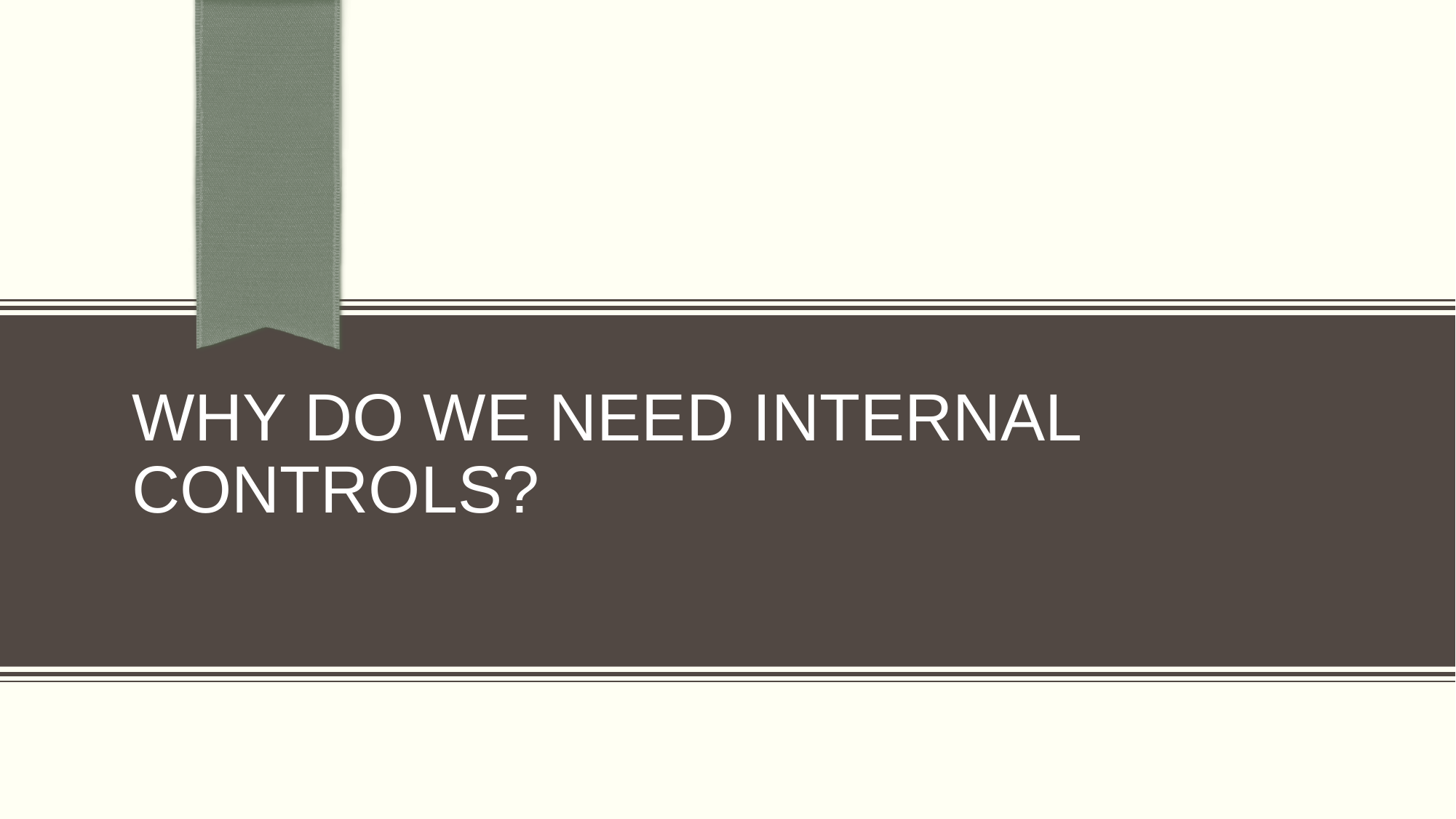

# Why DO WE NEED INTERNAL CONTROLS?